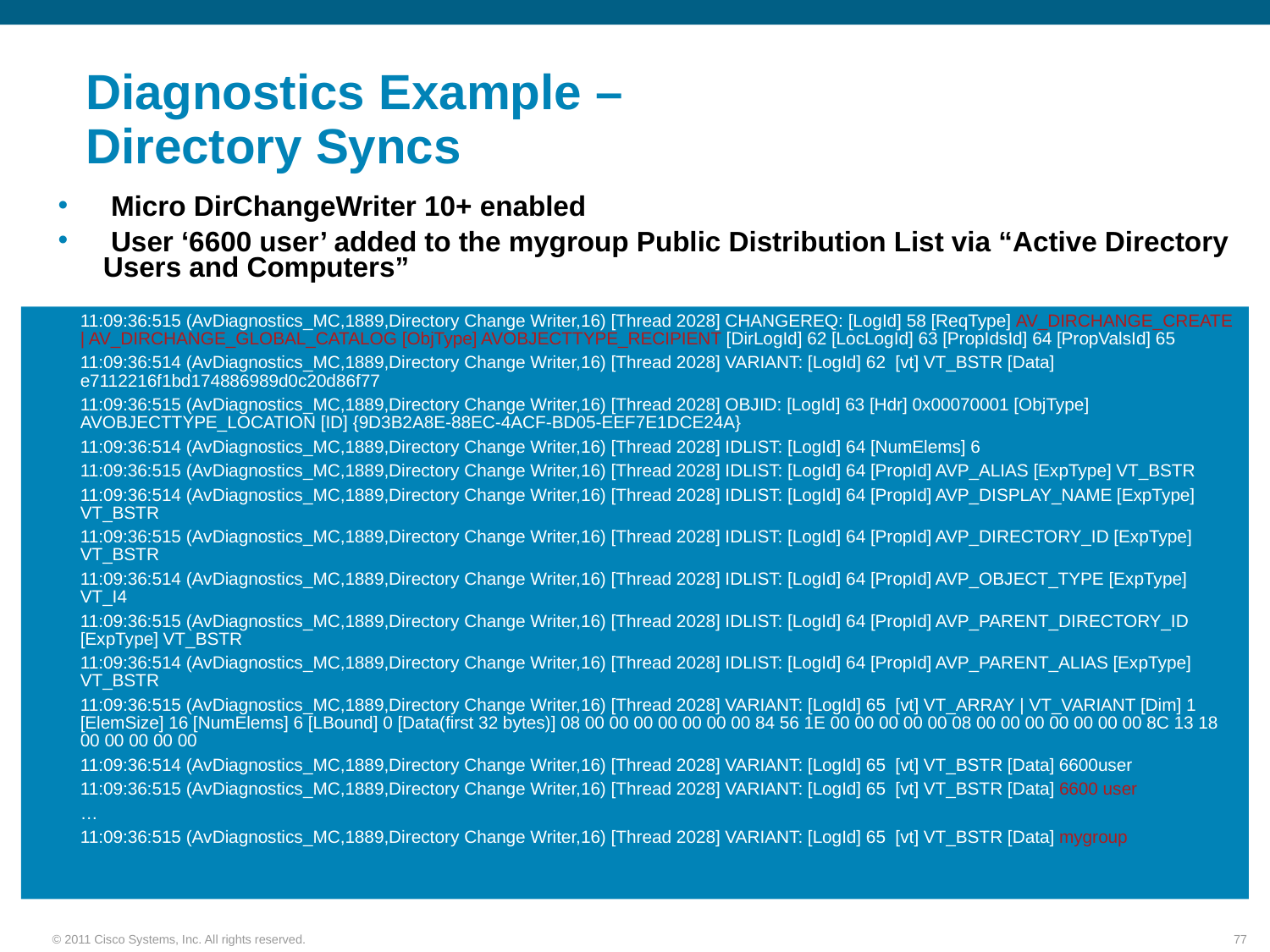

# Diagnostics Example – Directory Syncs
 Micro DirChangeWriter 10+ enabled
 User ‘6600 user’ added to the mygroup Public Distribution List via “Active Directory Users and Computers”
11:09:36:515 (AvDiagnostics_MC,1889,Directory Change Writer,16) [Thread 2028] CHANGEREQ: [LogId] 58 [ReqType] AV_DIRCHANGE_CREATE | AV_DIRCHANGE_GLOBAL_CATALOG [ObjType] AVOBJECTTYPE_RECIPIENT [DirLogId] 62 [LocLogId] 63 [PropIdsId] 64 [PropValsId] 65
11:09:36:514 (AvDiagnostics_MC,1889,Directory Change Writer,16) [Thread 2028] VARIANT: [LogId] 62  [vt] VT_BSTR [Data] e7112216f1bd174886989d0c20d86f77
11:09:36:515 (AvDiagnostics_MC,1889,Directory Change Writer,16) [Thread 2028] OBJID: [LogId] 63 [Hdr] 0x00070001 [ObjType] AVOBJECTTYPE_LOCATION [ID] {9D3B2A8E-88EC-4ACF-BD05-EEF7E1DCE24A}
11:09:36:514 (AvDiagnostics_MC,1889,Directory Change Writer,16) [Thread 2028] IDLIST: [LogId] 64 [NumElems] 6
11:09:36:515 (AvDiagnostics_MC,1889,Directory Change Writer,16) [Thread 2028] IDLIST: [LogId] 64 [PropId] AVP_ALIAS [ExpType] VT_BSTR
11:09:36:514 (AvDiagnostics_MC,1889,Directory Change Writer,16) [Thread 2028] IDLIST: [LogId] 64 [PropId] AVP_DISPLAY_NAME [ExpType] VT_BSTR
11:09:36:515 (AvDiagnostics_MC,1889,Directory Change Writer,16) [Thread 2028] IDLIST: [LogId] 64 [PropId] AVP_DIRECTORY_ID [ExpType] VT_BSTR
11:09:36:514 (AvDiagnostics_MC,1889,Directory Change Writer,16) [Thread 2028] IDLIST: [LogId] 64 [PropId] AVP_OBJECT_TYPE [ExpType] VT_I4
11:09:36:515 (AvDiagnostics_MC,1889,Directory Change Writer,16) [Thread 2028] IDLIST: [LogId] 64 [PropId] AVP_PARENT_DIRECTORY_ID [ExpType] VT_BSTR
11:09:36:514 (AvDiagnostics_MC,1889,Directory Change Writer,16) [Thread 2028] IDLIST: [LogId] 64 [PropId] AVP_PARENT_ALIAS [ExpType] VT_BSTR
11:09:36:515 (AvDiagnostics_MC,1889,Directory Change Writer,16) [Thread 2028] VARIANT: [LogId] 65  [vt] VT_ARRAY | VT_VARIANT [Dim] 1 [ElemSize] 16 [NumElems] 6 [LBound] 0 [Data(first 32 bytes)] 08 00 00 00 00 00 00 00 84 56 1E 00 00 00 00 00 08 00 00 00 00 00 00 00 8C 13 18 00 00 00 00 00
11:09:36:514 (AvDiagnostics_MC,1889,Directory Change Writer,16) [Thread 2028] VARIANT: [LogId] 65  [vt] VT_BSTR [Data] 6600user
11:09:36:515 (AvDiagnostics_MC,1889,Directory Change Writer,16) [Thread 2028] VARIANT: [LogId] 65  [vt] VT_BSTR [Data] 6600 user
…
11:09:36:515 (AvDiagnostics_MC,1889,Directory Change Writer,16) [Thread 2028] VARIANT: [LogId] 65  [vt] VT_BSTR [Data] mygroup